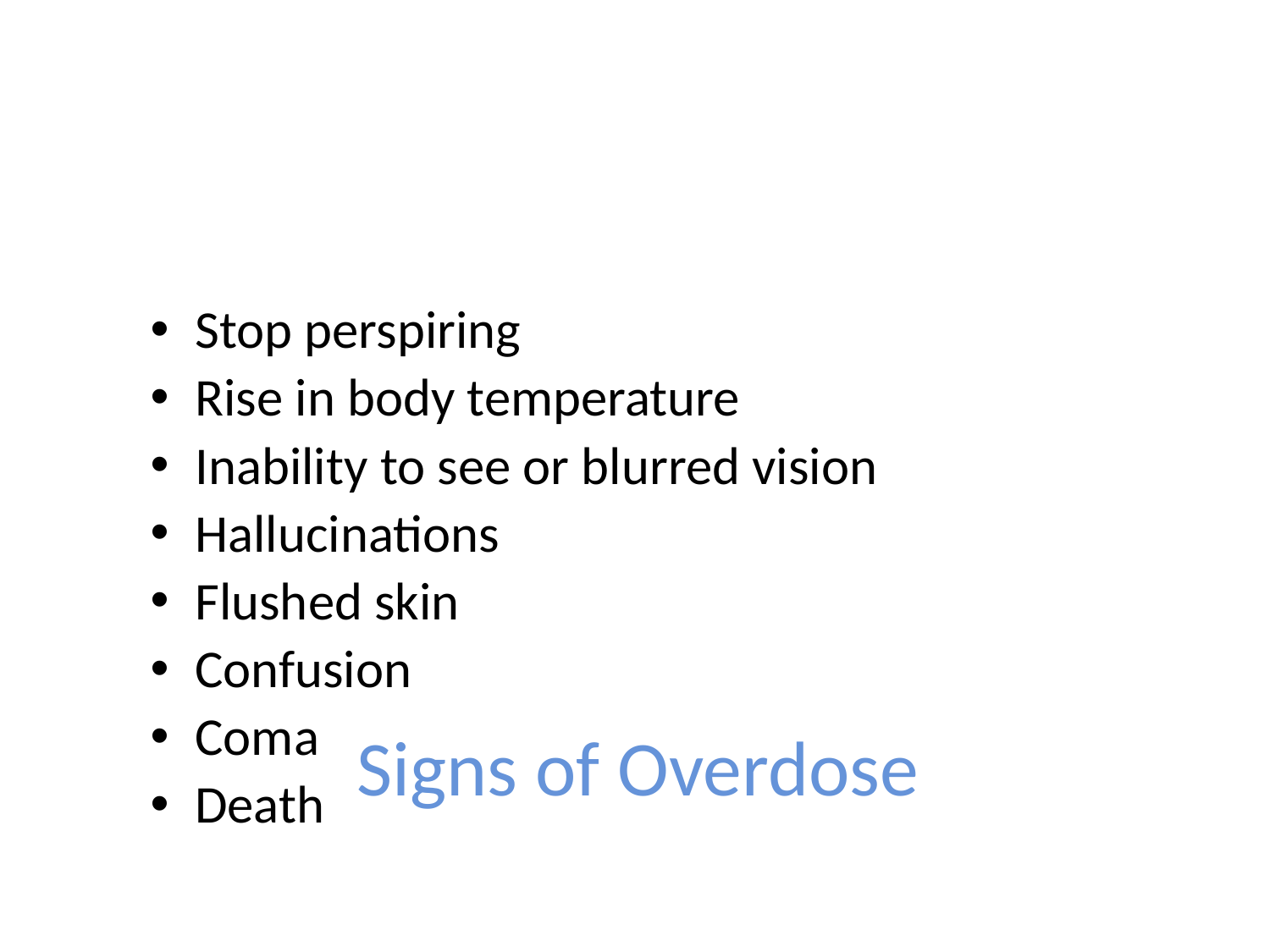

Stop perspiring
Rise in body temperature
Inability to see or blurred vision
Hallucinations
Flushed skin
Confusion
Coma
Death
# Signs of Overdose